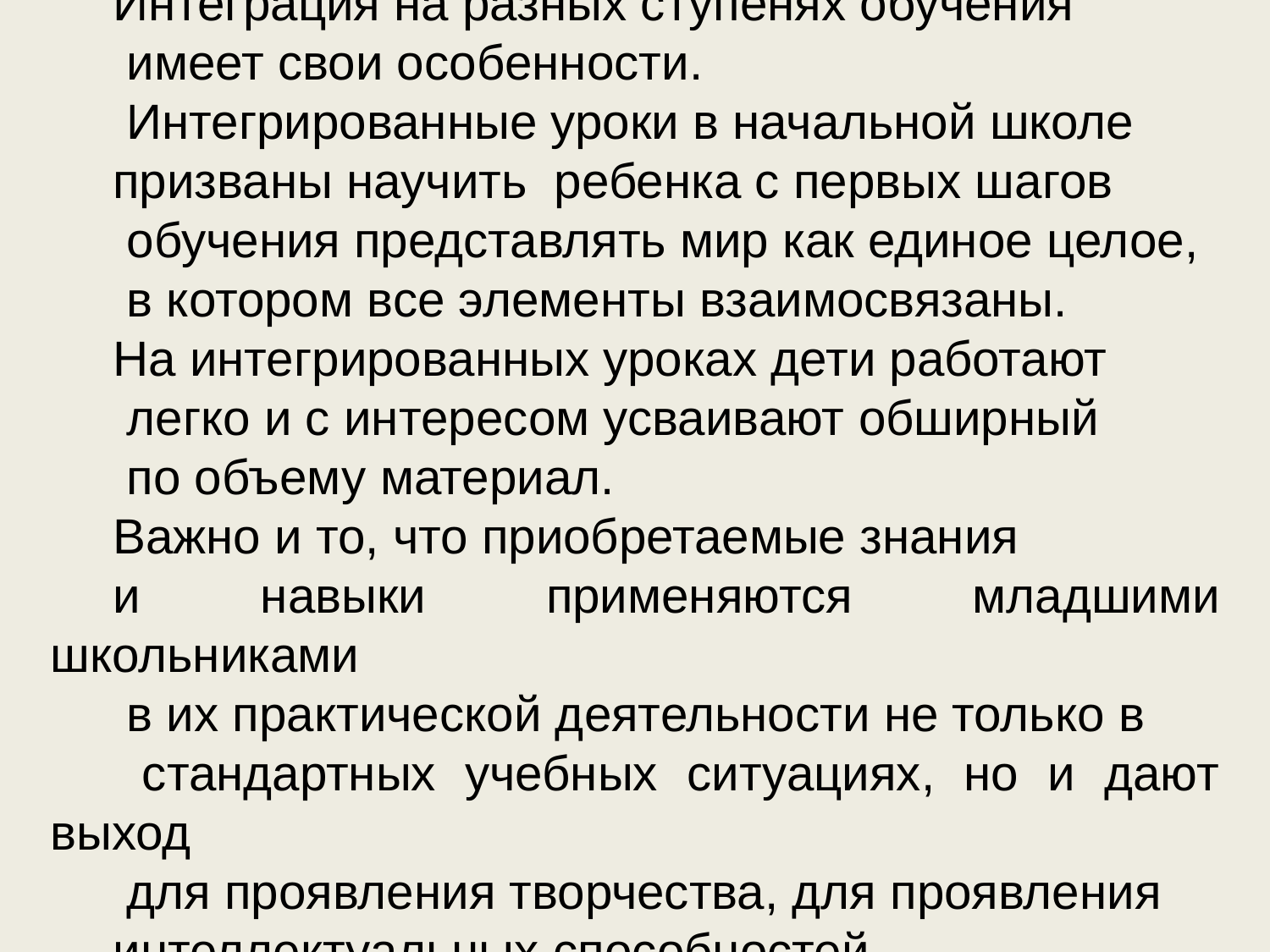

Интеграция на разных ступенях обучения
 имеет свои особенности.
 Интегрированные уроки в начальной школе
призваны научить  ребенка с первых шагов
 обучения представлять мир как единое целое,
 в котором все элементы взаимосвязаны.
На интегрированных уроках дети работают
 легко и с интересом усваивают обширный
 по объему материал.
Важно и то, что приобретаемые знания
и навыки применяются младшими школьниками
 в их практической деятельности не только в
 стандартных учебных ситуациях, но и дают выход
 для проявления творчества, для проявления
интеллектуальных способностей.